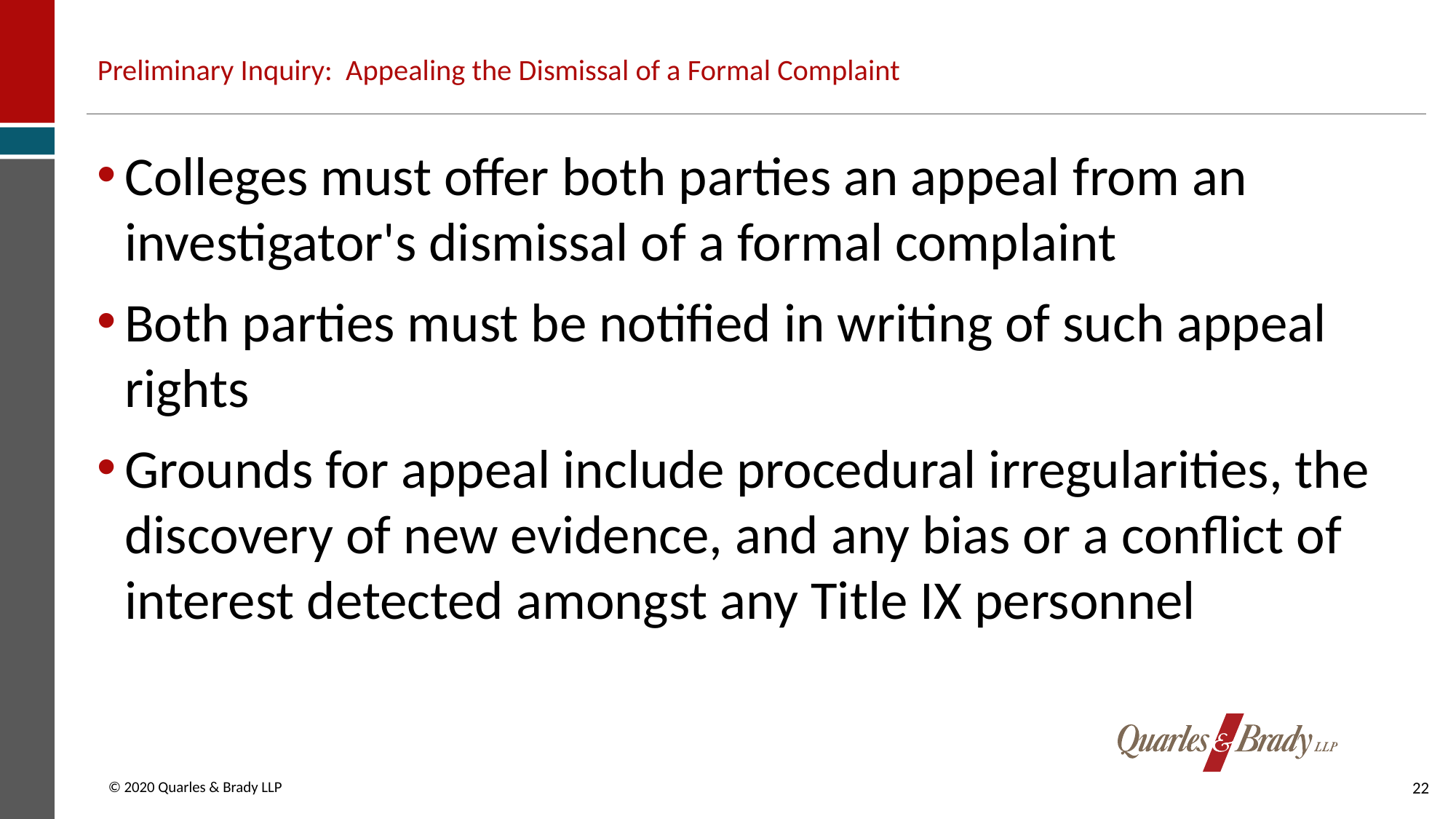

# Preliminary Inquiry:  Appealing the Dismissal of a Formal Complaint
Colleges must offer both parties an appeal from an investigator's dismissal of a formal complaint
Both parties must be notified in writing of such appeal rights
Grounds for appeal include procedural irregularities, the discovery of new evidence, and any bias or a conflict of interest detected amongst any Title IX personnel

22